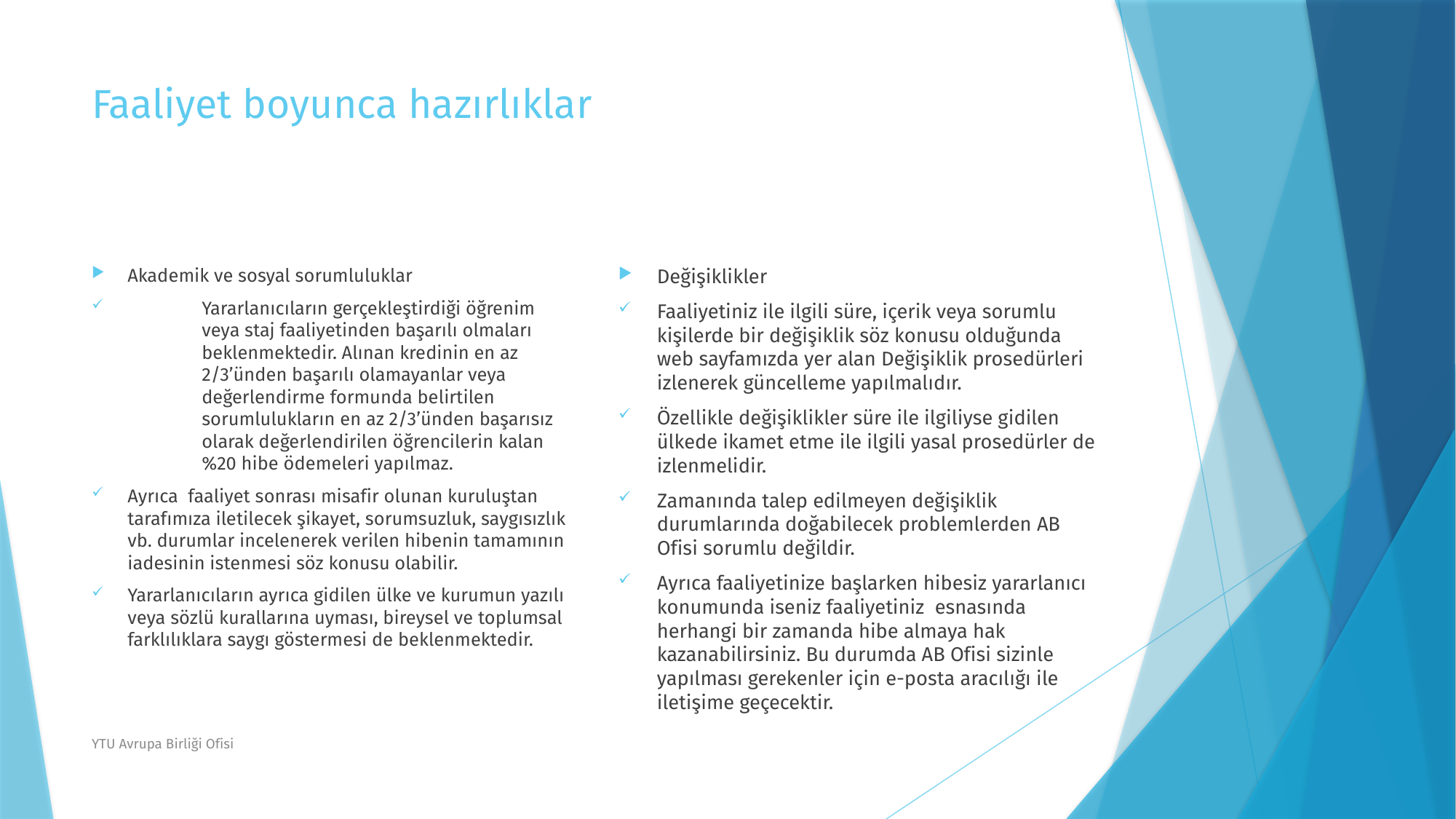

# Faaliyet boyunca hazırlıklar
Akademik ve sosyal sorumluluklar
	Yararlanıcıların gerçekleştirdiği öğrenim 	veya staj faaliyetinden başarılı olmaları 	beklenmektedir. Alınan kredinin en az 	2/3’ünden başarılı olamayanlar veya 	değerlendirme formunda belirtilen 	sorumlulukların en az 2/3’ünden başarısız 	olarak değerlendirilen öğrencilerin kalan 	%20 hibe ödemeleri yapılmaz.
Ayrıca  faaliyet sonrası misafir olunan kuruluştan tarafımıza iletilecek şikayet, sorumsuzluk, saygısızlık vb. durumlar incelenerek verilen hibenin tamamının iadesinin istenmesi söz konusu olabilir.
Yararlanıcıların ayrıca gidilen ülke ve kurumun yazılı veya sözlü kurallarına uyması, bireysel ve toplumsal farklılıklara saygı göstermesi de beklenmektedir.
Değişiklikler
Faaliyetiniz ile ilgili süre, içerik veya sorumlu kişilerde bir değişiklik söz konusu olduğunda web sayfamızda yer alan Değişiklik prosedürleri izlenerek güncelleme yapılmalıdır.
Özellikle değişiklikler süre ile ilgiliyse gidilen ülkede ikamet etme ile ilgili yasal prosedürler de izlenmelidir.
Zamanında talep edilmeyen değişiklik durumlarında doğabilecek problemlerden AB Ofisi sorumlu değildir.
Ayrıca faaliyetinize başlarken hibesiz yararlanıcı konumunda iseniz faaliyetiniz  esnasında herhangi bir zamanda hibe almaya hak kazanabilirsiniz. Bu durumda AB Ofisi sizinle yapılması gerekenler için e-posta aracılığı ile iletişime geçecektir.

YTU Avrupa Birliği Ofisi